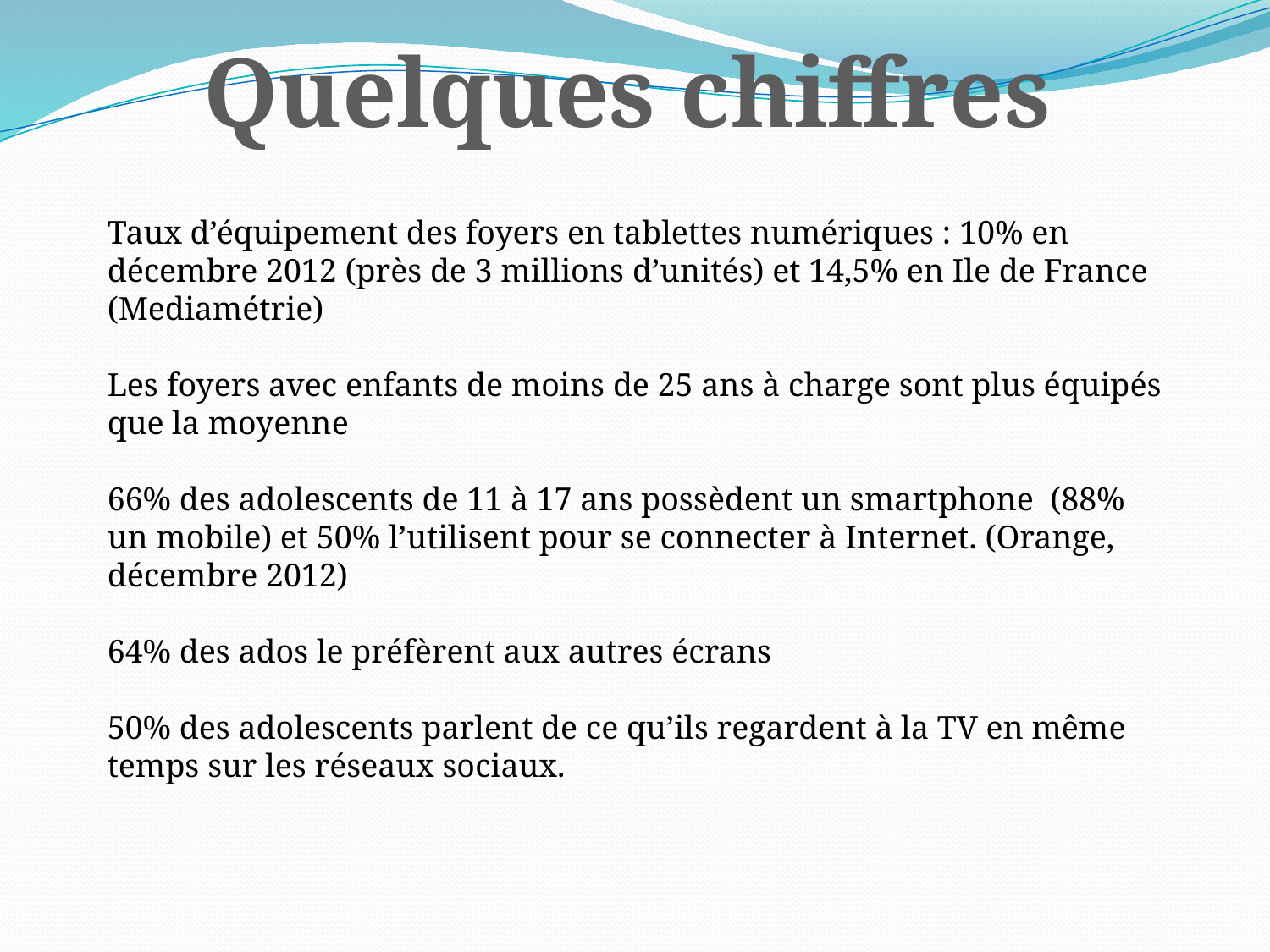

Quelques chiffres
Taux d’équipement des foyers en tablettes numériques : 10% en décembre 2012 (près de 3 millions d’unités) et 14,5% en Ile de France (Mediamétrie)

Les foyers avec enfants de moins de 25 ans à charge sont plus équipés que la moyenne

66% des adolescents de 11 à 17 ans possèdent un smartphone  (88% un mobile) et 50% l’utilisent pour se connecter à Internet. (Orange, décembre 2012)

64% des ados le préfèrent aux autres écrans

50% des adolescents parlent de ce qu’ils regardent à la TV en même temps sur les réseaux sociaux.